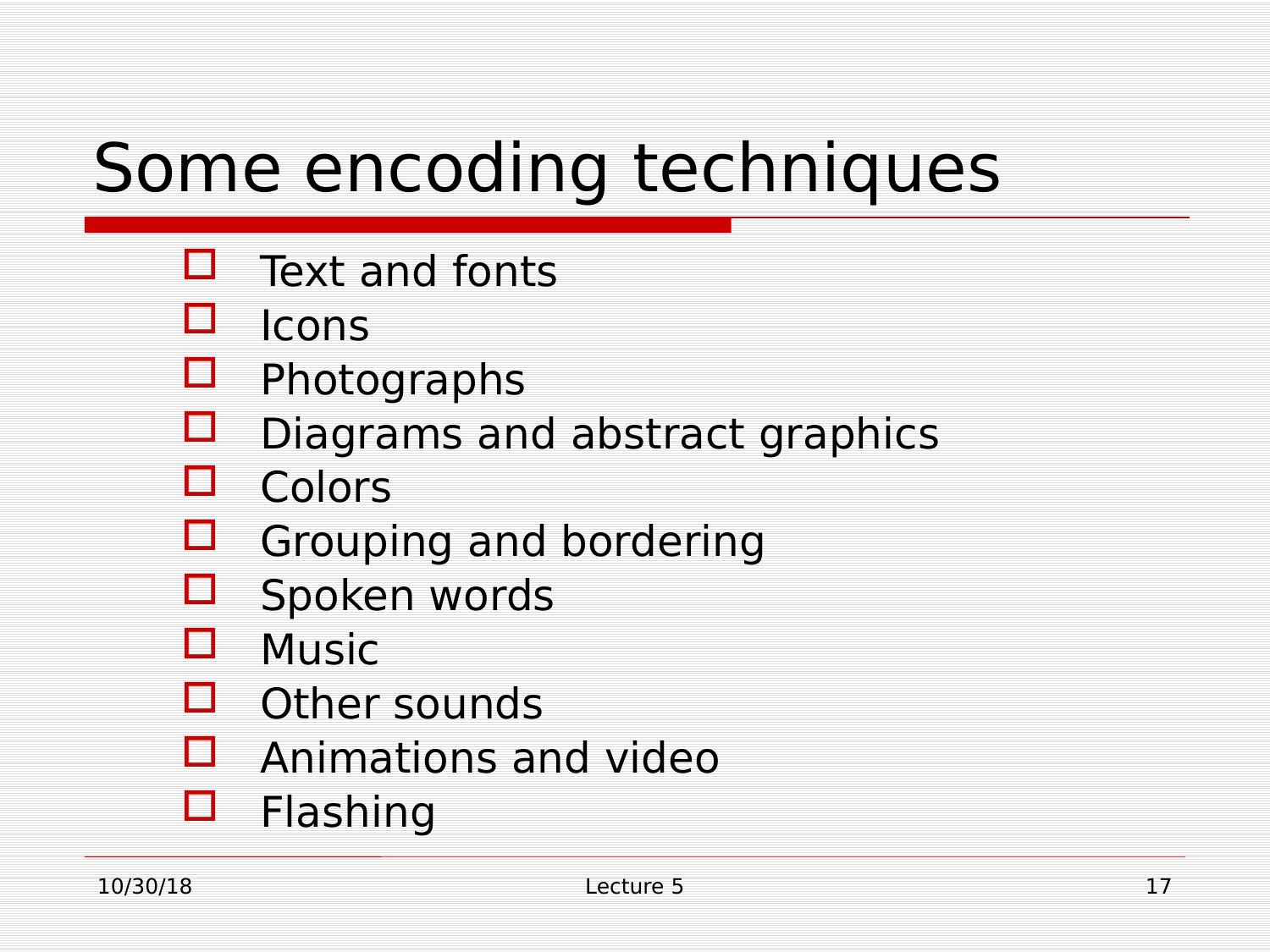

# Some encoding techniques
 Text and fonts
 Icons
 Photographs
 Diagrams and abstract graphics
 Colors
 Grouping and bordering
 Spoken words
 Music
 Other sounds
 Animations and video
 Flashing
10/30/18
Lecture 5
17